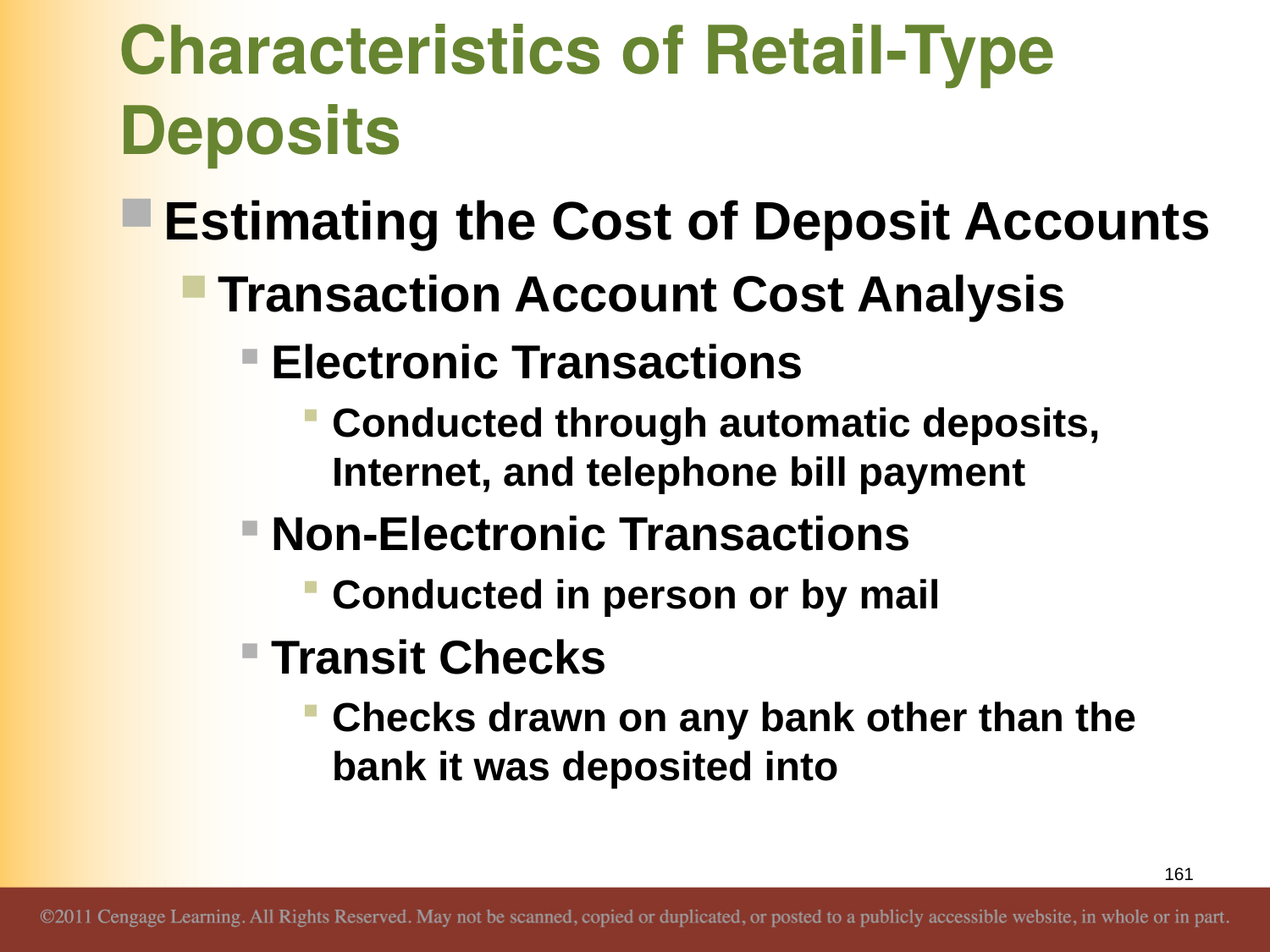

# Characteristics of Retail-Type Deposits
Estimating the Cost of Deposit Accounts
Transaction Account Cost Analysis
Electronic Transactions
Conducted through automatic deposits, Internet, and telephone bill payment
Non-Electronic Transactions
Conducted in person or by mail
Transit Checks
Checks drawn on any bank other than the bank it was deposited into
161